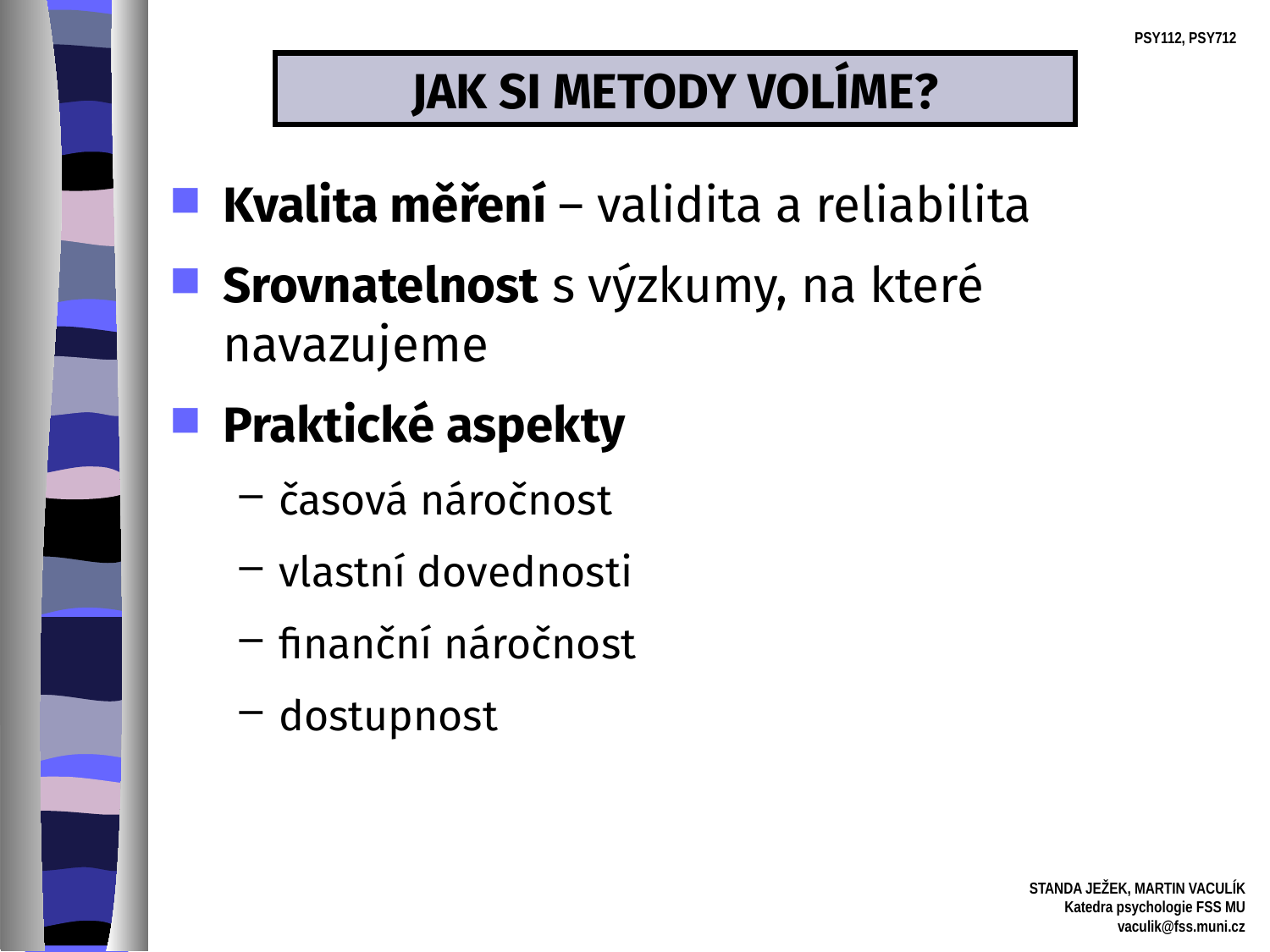

JAK SI METODY VOLÍME?
Kvalita měření – validita a reliabilita
Srovnatelnost s výzkumy, na které navazujeme
Praktické aspekty
časová náročnost
vlastní dovednosti
finanční náročnost
dostupnost